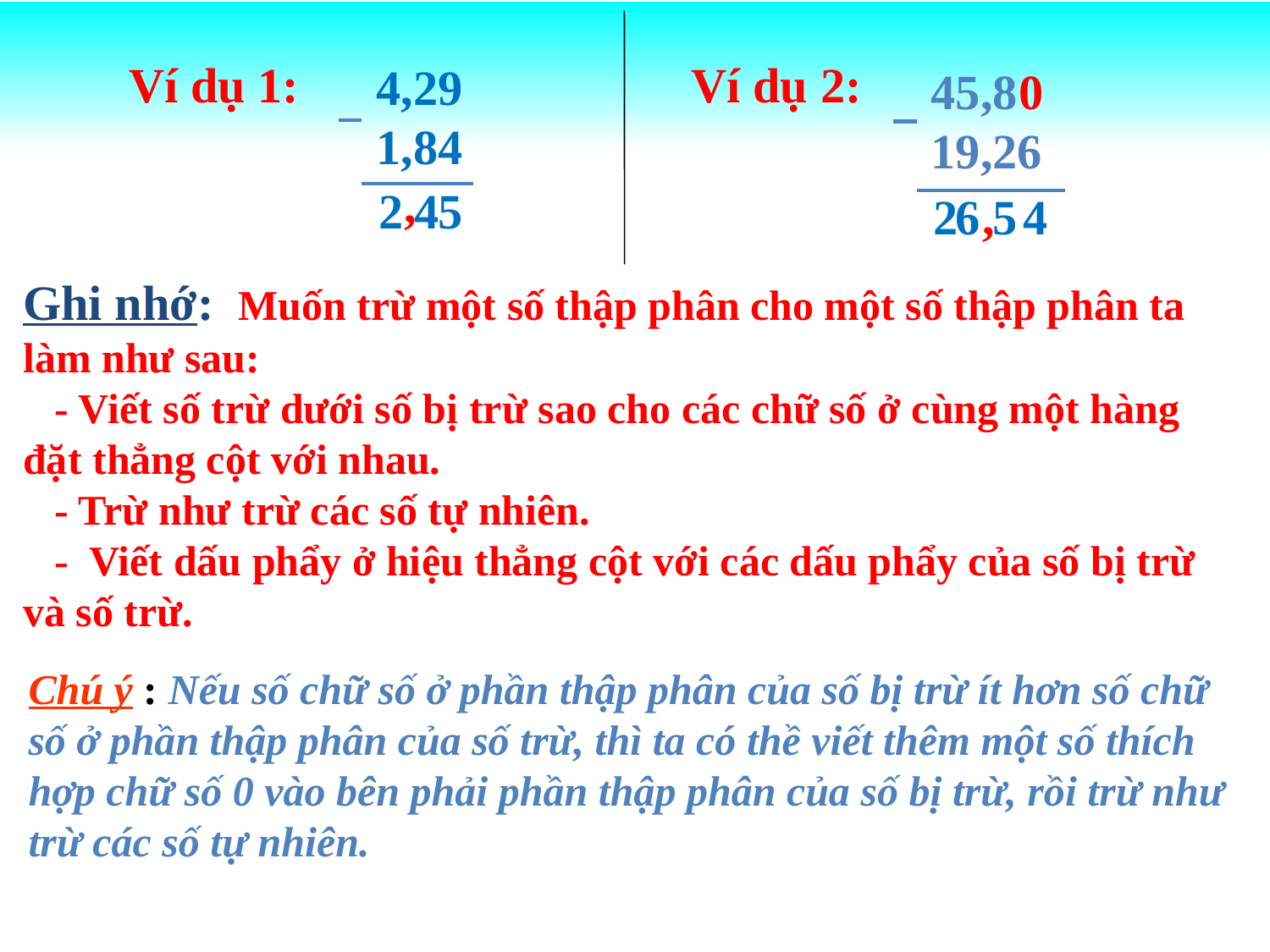

Ví dụ 1:
 Ví dụ 2:
                     4,29
                     1,84

     45,8
     19,26

0

,
2

4

5

2

6

,

5

4

Ghi nhớ:  Muốn trừ một số thập phân cho một số thập phân ta làm như sau:
   - Viết số trừ dưới số bị trừ sao cho các chữ số ở cùng một hàng đặt thẳng cột với nhau.
   - Trừ như trừ các số tự nhiên.
   -  Viết dấu phẩy ở hiệu thẳng cột với các dấu phẩy của số bị trừ và số trừ.
Chú ý : Nếu số chữ số ở phần thập phân của số bị trừ ít hơn số chữ số ở phần thập phân của số trừ, thì ta có thề viết thêm một số thích hợp chữ số 0 vào bên phải phần thập phân của số bị trừ, rồi trừ như trừ các số tự nhiên.